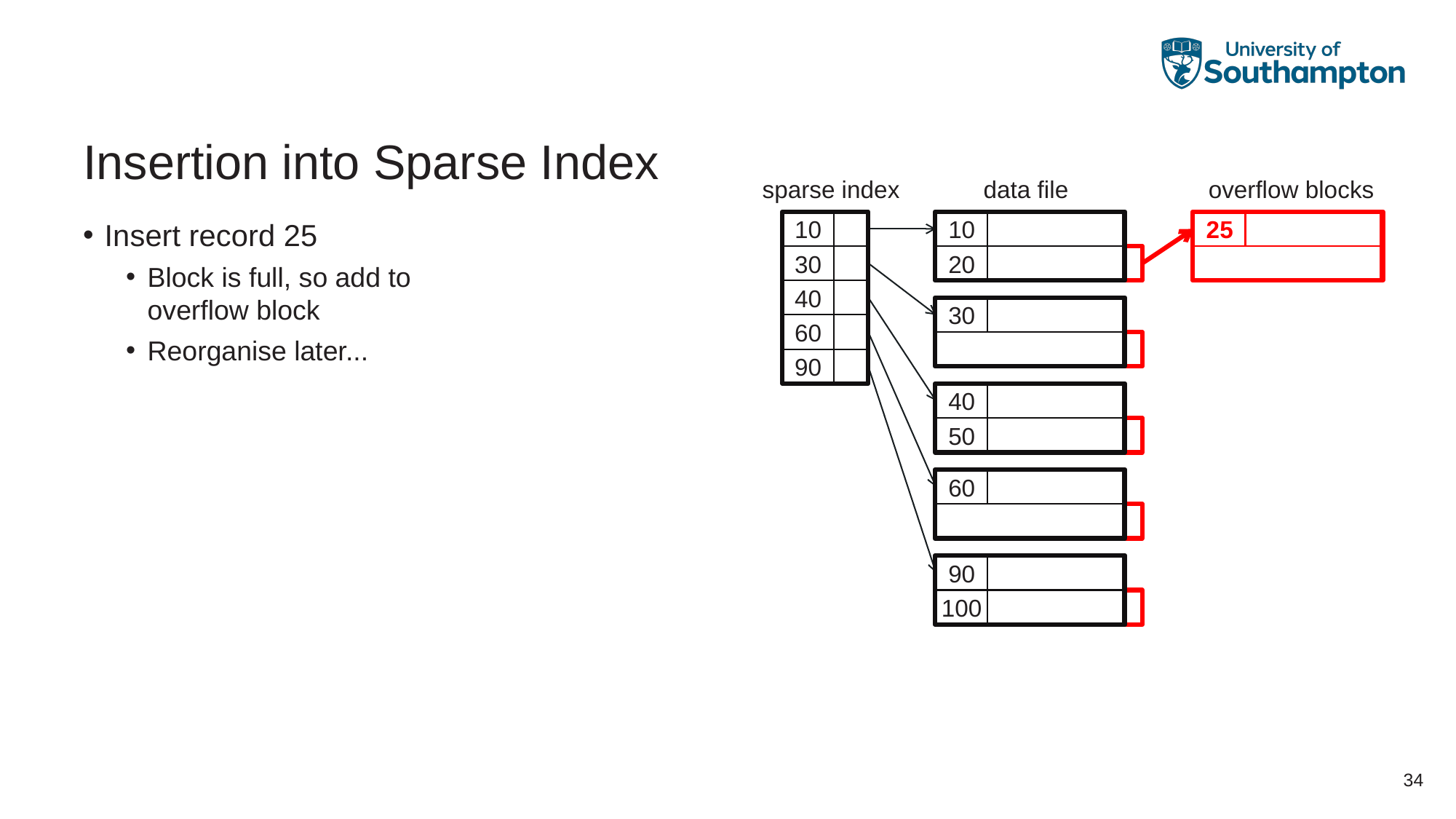

# Insertion into Sparse Index
sparse index
data file
overflow blocks

10

10

25
Insert record 25
Block is full, so add to
overflow block
Reorganise later...

30

20

40

30

60

90

40

50

60

90

100